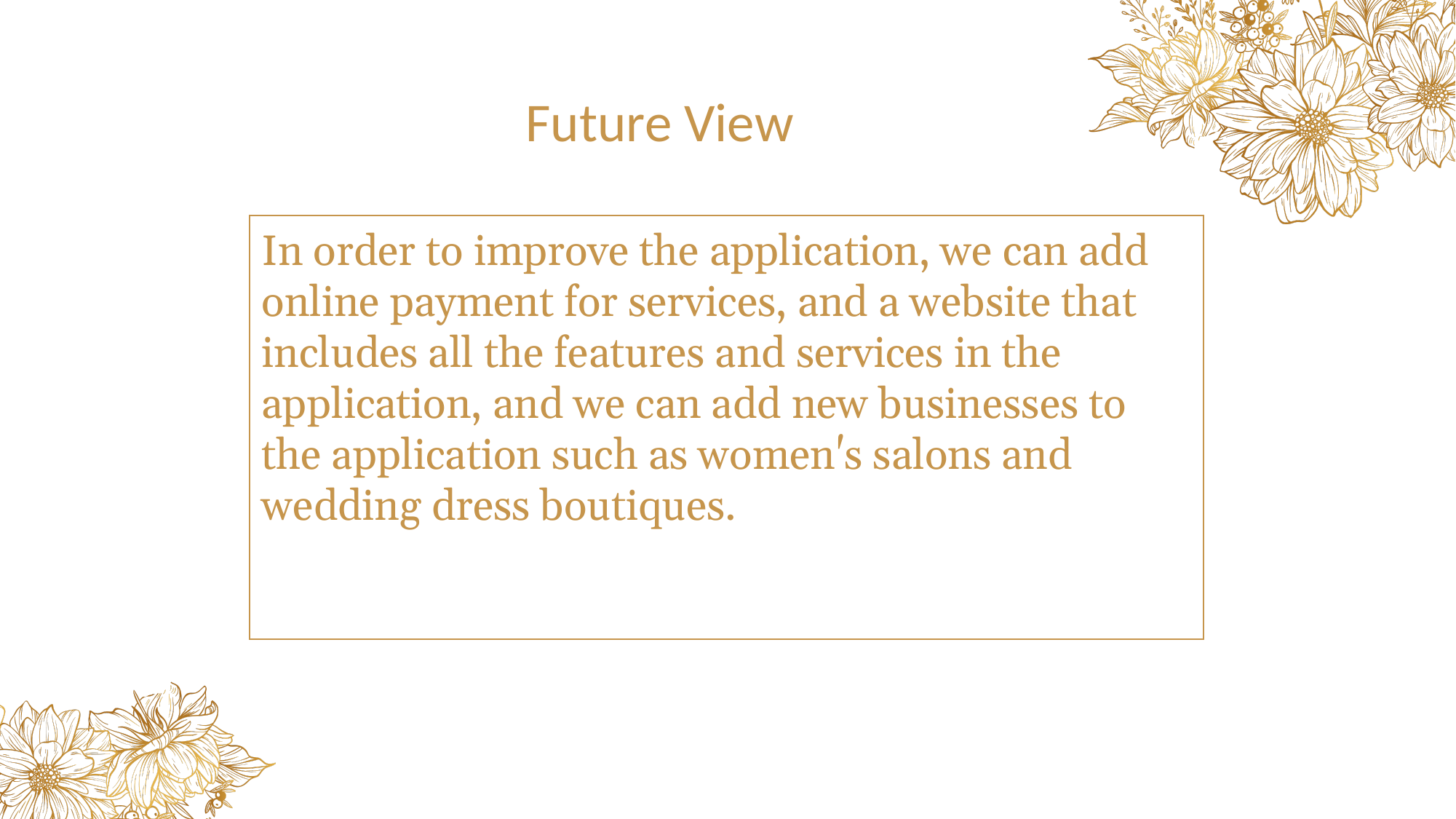

Future View

In order to improve the application, we can add online payment for services, and a website that includes all the features and services in the application, and we can add new businesses to the application such as women's salons and wedding dress boutiques.